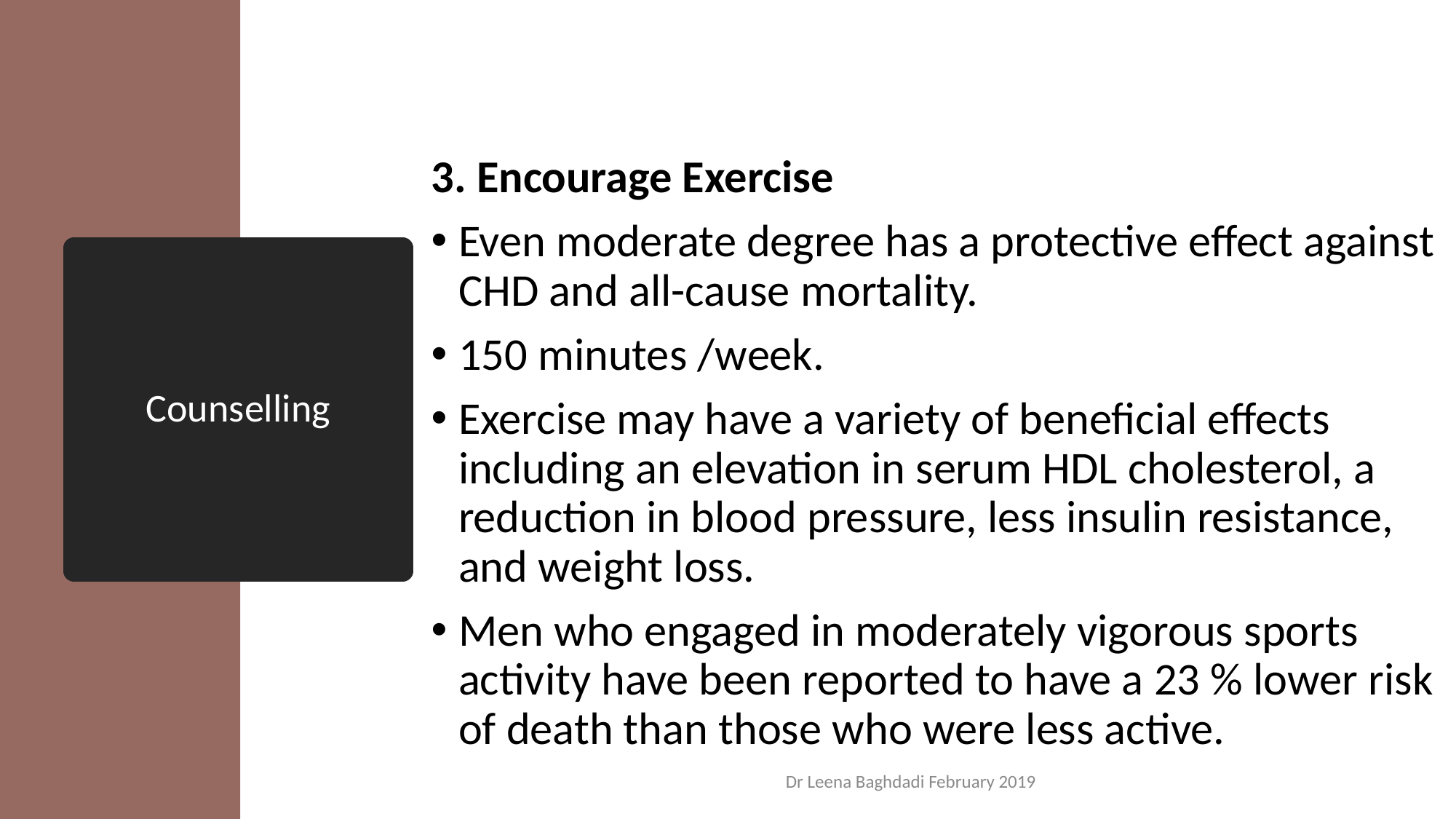

3. Encourage Exercise
Even moderate degree has a protective effect against CHD and all-cause mortality.
150 minutes /week.
Exercise may have a variety of beneficial effects including an elevation in serum HDL cholesterol, a reduction in blood pressure, less insulin resistance, and weight loss.
Men who engaged in moderately vigorous sports activity have been reported to have a 23 % lower risk of death than those who were less active.

# Counselling
Dr Leena Baghdadi February 2019